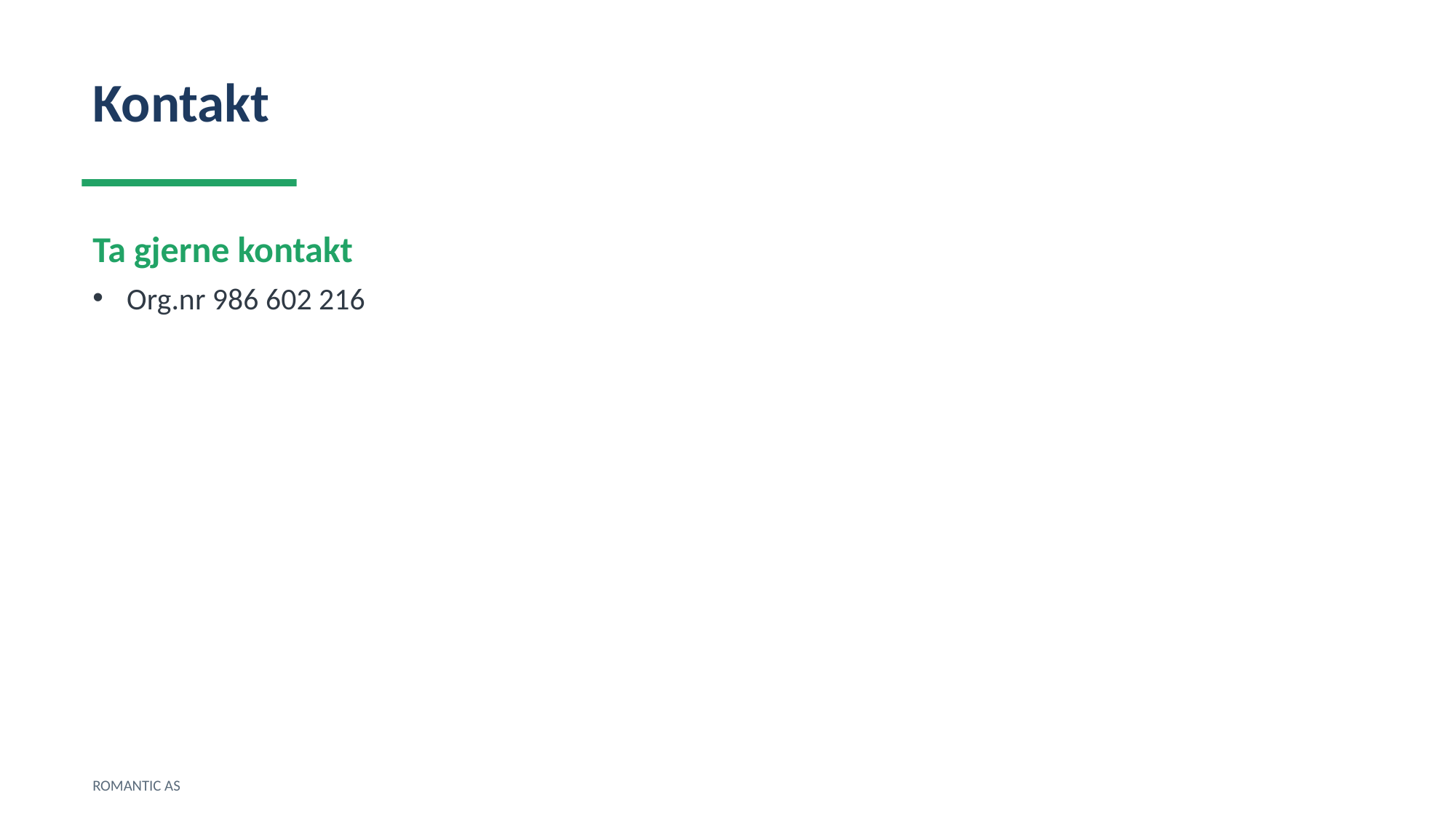

Kontakt

Ta gjerne kontakt
Org.nr 986 602 216
ROMANTIC AS